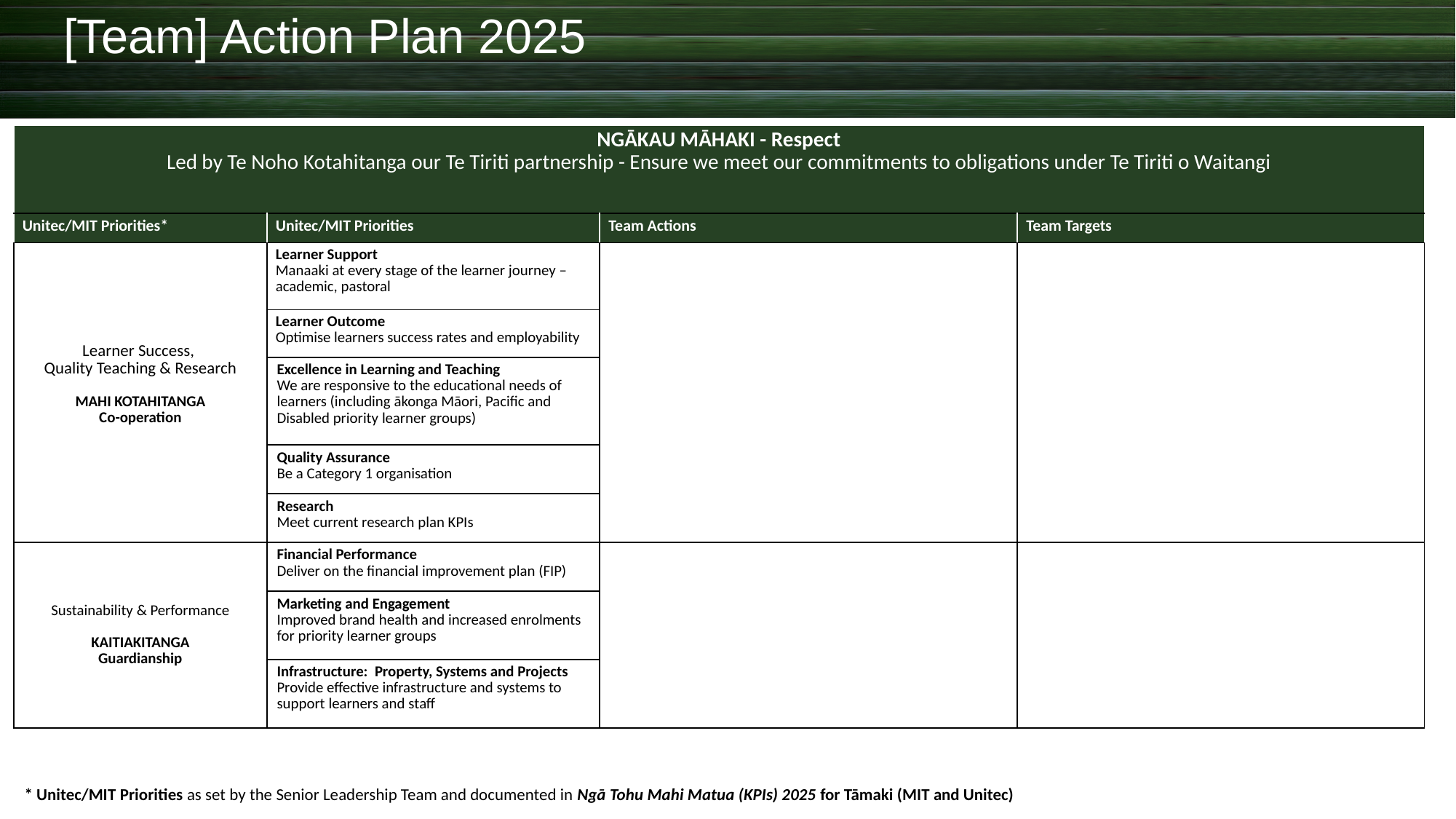

[Team] Action Plan 2025
| NGĀKAU MĀHAKI - Respect Led by Te Noho Kotahitanga our Te Tiriti partnership - Ensure we meet our commitments to obligations under Te Tiriti o Waitangi |  |  |  |
| --- | --- | --- | --- |
| Unitec/MIT Priorities\* | Unitec/MIT Priorities | Team Actions | Team Targets |
| Learner Success, Quality Teaching & Research MAHI KOTAHITANGA Co-operation | Learner Support Manaaki at every stage of the learner journey – academic, pastoral |  |  |
|  | Learner Outcome Optimise learners success rates and employability |  |  |
|  | Excellence in Learning and Teaching We are responsive to the educational needs of learners (including ākonga Māori, Pacific and Disabled priority learner groups) |  |  |
|  | Quality Assurance Be a Category 1 organisation |  |  |
|  | Research Meet current research plan KPIs |  |  |
| Sustainability & Performance KAITIAKITANGA Guardianship | Financial Performance Deliver on the financial improvement plan (FIP) |  |  |
|  | Marketing and Engagement Improved brand health and increased enrolments for priority learner groups |  |  |
|  | Infrastructure: Property, Systems and Projects Provide effective infrastructure and systems to support learners and staff |  |  |
* Unitec/MIT Priorities as set by the Senior Leadership Team and documented in Ngā Tohu Mahi Matua (KPIs) 2025 for Tāmaki (MIT and Unitec)